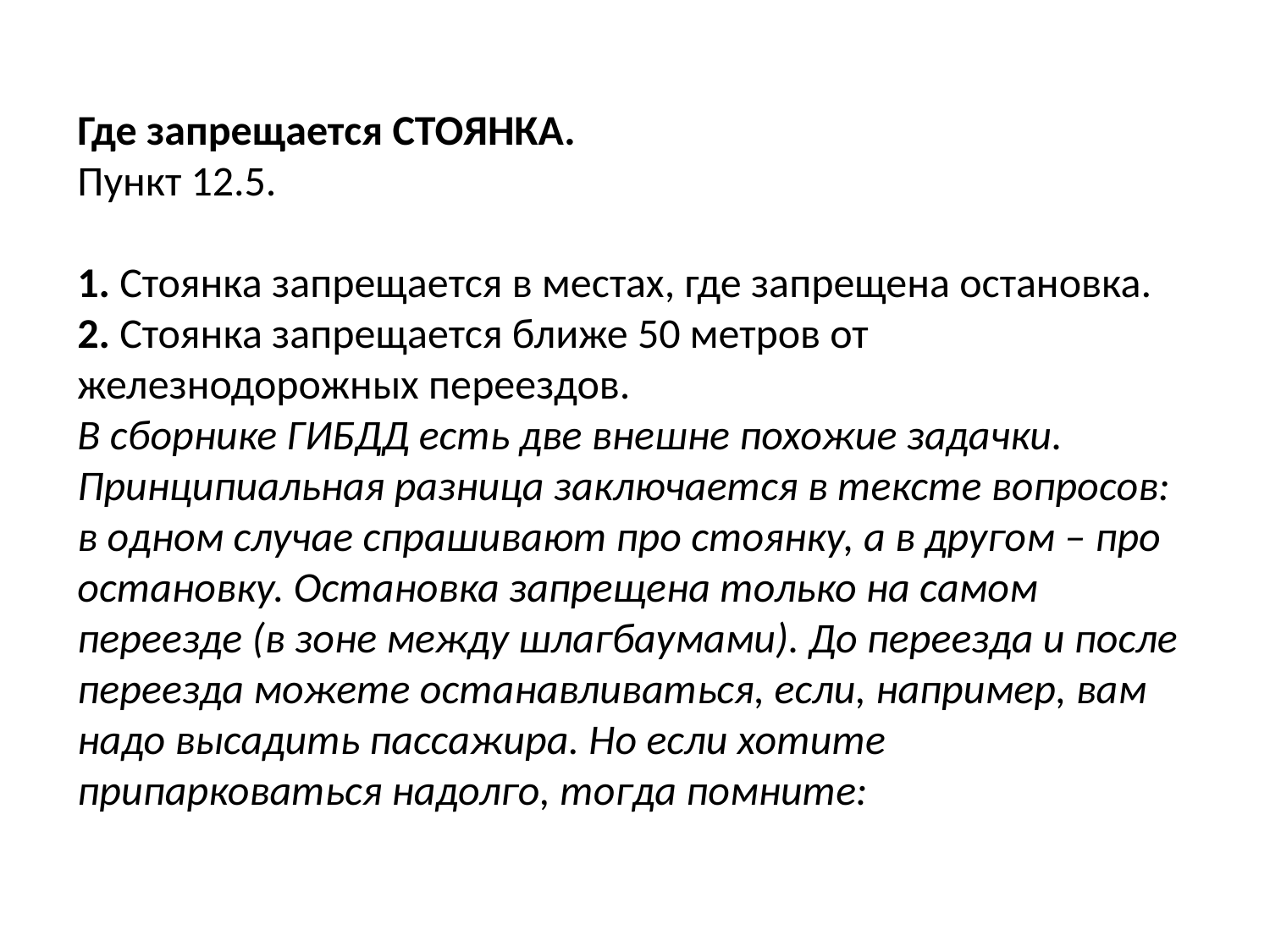

Где запрещается СТОЯНКА.
Пункт 12.5.
1. Стоянка запрещается в местах, где запрещена остановка.
2. Стоянка запрещается ближе 50 метров от железнодорожных переездов.
В сборнике ГИБДД есть две внешне похожие задачки. Принципиальная разница заключается в тексте вопросов: в одном случае спрашивают про стоянку, а в другом – про остановку. Остановка запрещена только на самом переезде (в зоне между шлагбаумами). До переезда и после переезда можете останавливаться, если, например, вам надо высадить пассажира. Но если хотите припарковаться надолго, тогда помните: